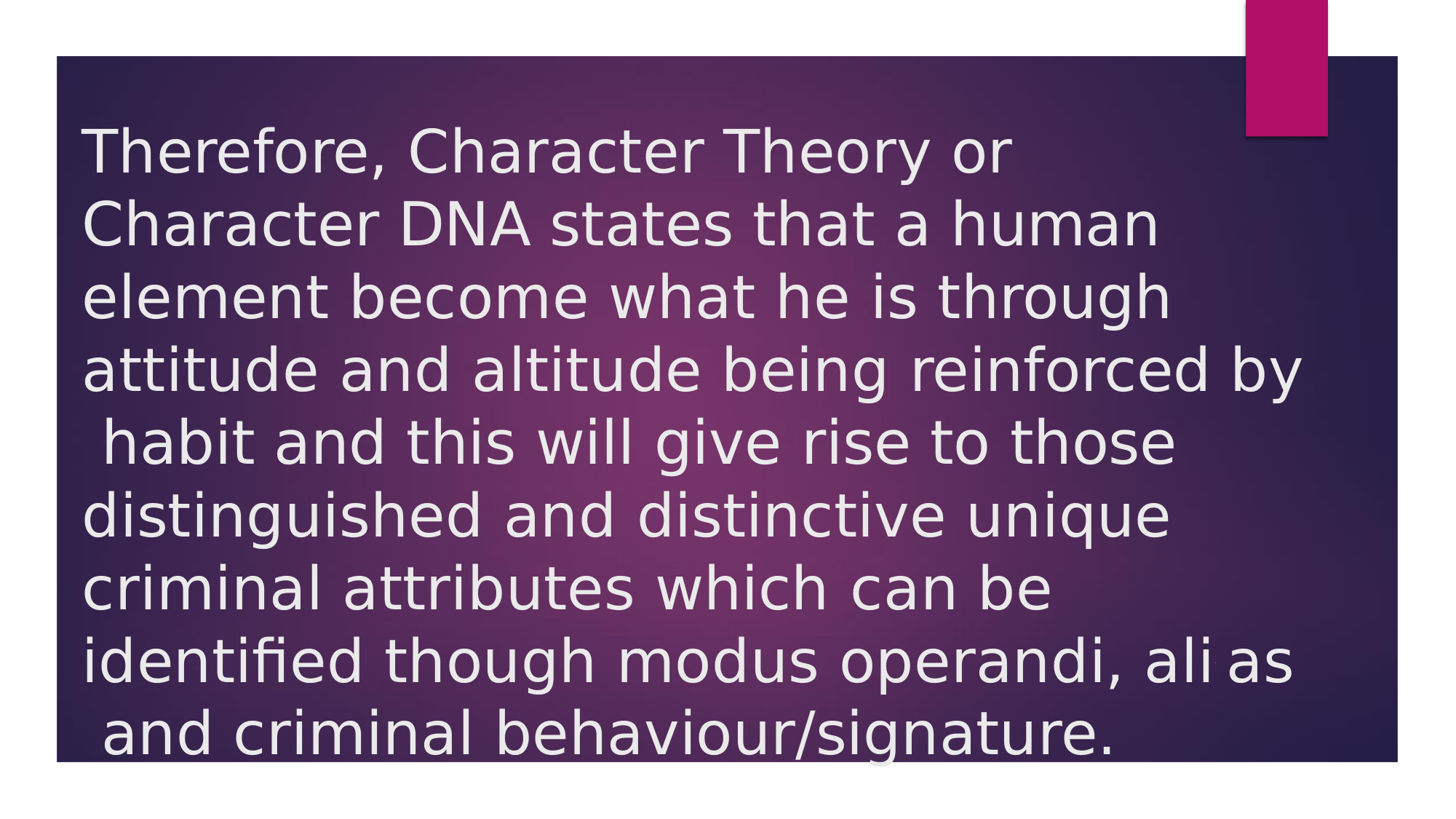

Therefore, Character Theory or  Character DNA states that a human  element become what he is through  attitude and altitude being reinforced by  habit and this will give rise to those  distinguished and distinctive unique  criminal attributes which can be  identified though modus operandi, ali.     as  and criminal behaviour/signature.